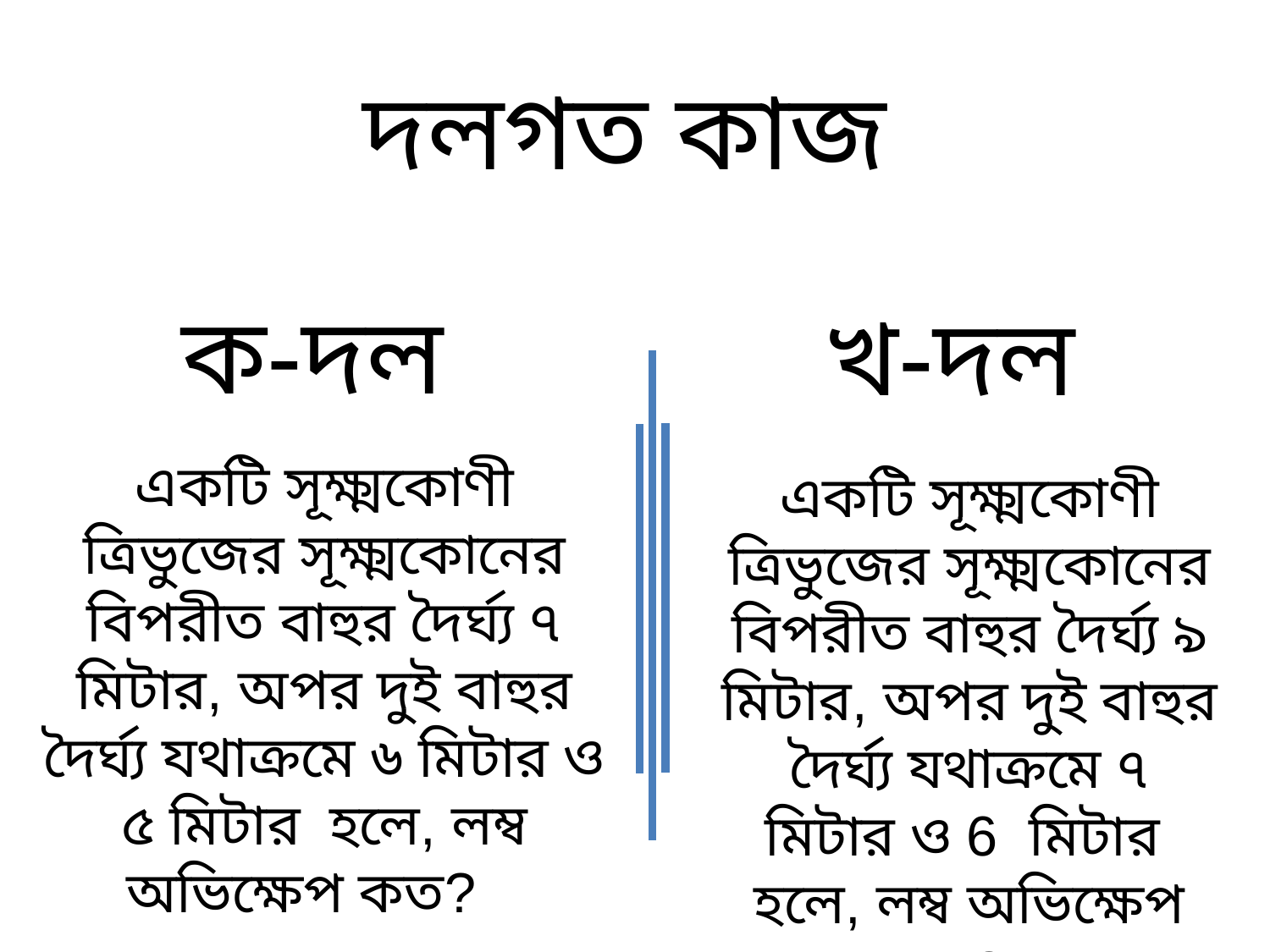

দলগত কাজ
ক-দল
খ-দল
একটি সূক্ষ্মকোণী ত্রিভুজের সূক্ষ্মকোনের বিপরীত বাহুর দৈর্ঘ্য ৭ মিটার, অপর দুই বাহুর দৈর্ঘ্য যথাক্রমে ৬ মিটার ও ৫ মিটার  হলে, লম্ব অভিক্ষেপ কত?
একটি সূক্ষ্মকোণী ত্রিভুজের সূক্ষ্মকোনের বিপরীত বাহুর দৈর্ঘ্য ৯ মিটার, অপর দুই বাহুর দৈর্ঘ্য যথাক্রমে ৭ মিটার ও 6  মিটার  হলে, লম্ব অভিক্ষেপ কত?